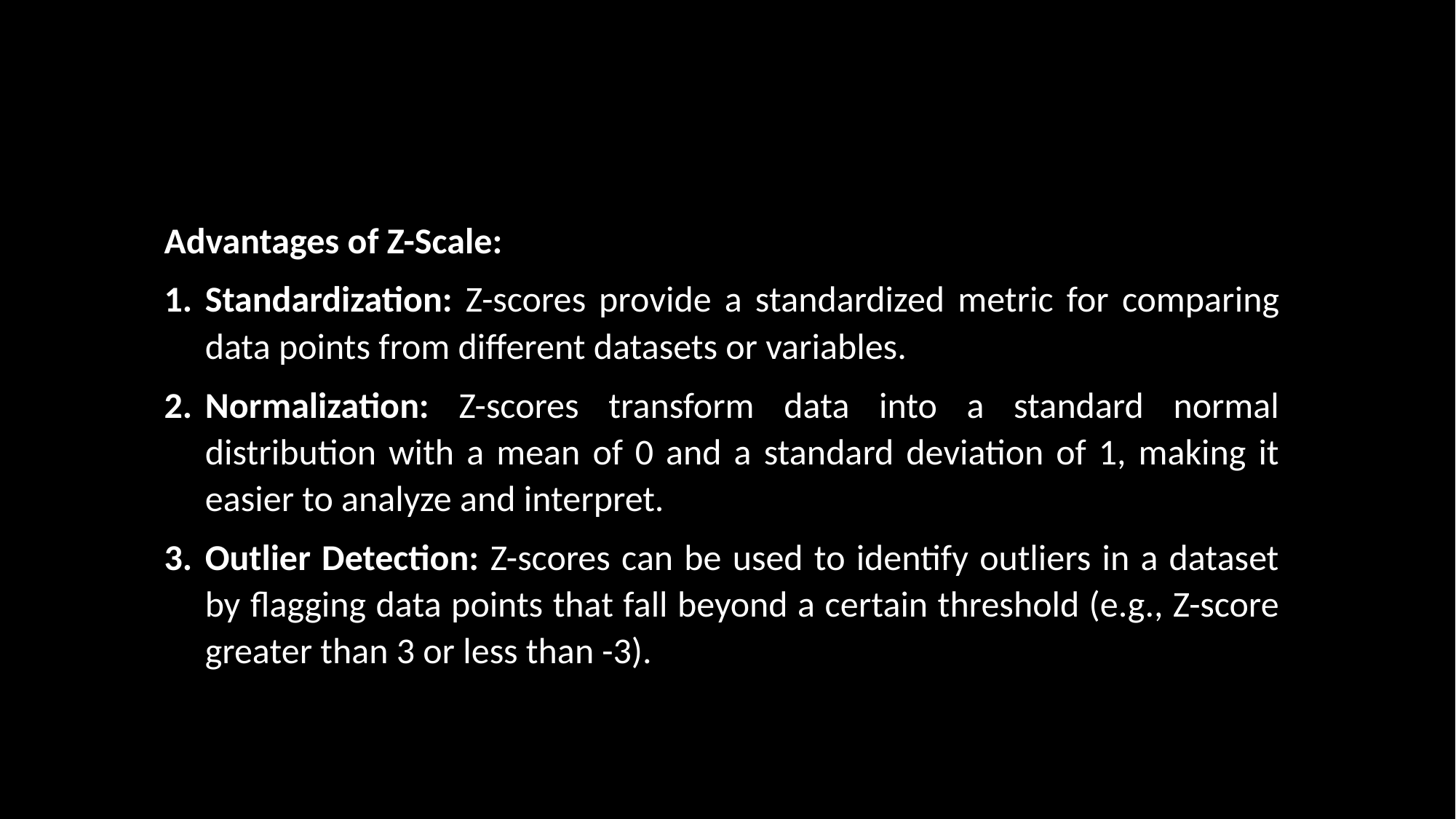

Advantages of Z-Scale:
Standardization: Z-scores provide a standardized metric for comparing data points from different datasets or variables.
Normalization: Z-scores transform data into a standard normal distribution with a mean of 0 and a standard deviation of 1, making it easier to analyze and interpret.
Outlier Detection: Z-scores can be used to identify outliers in a dataset by flagging data points that fall beyond a certain threshold (e.g., Z-score greater than 3 or less than -3).